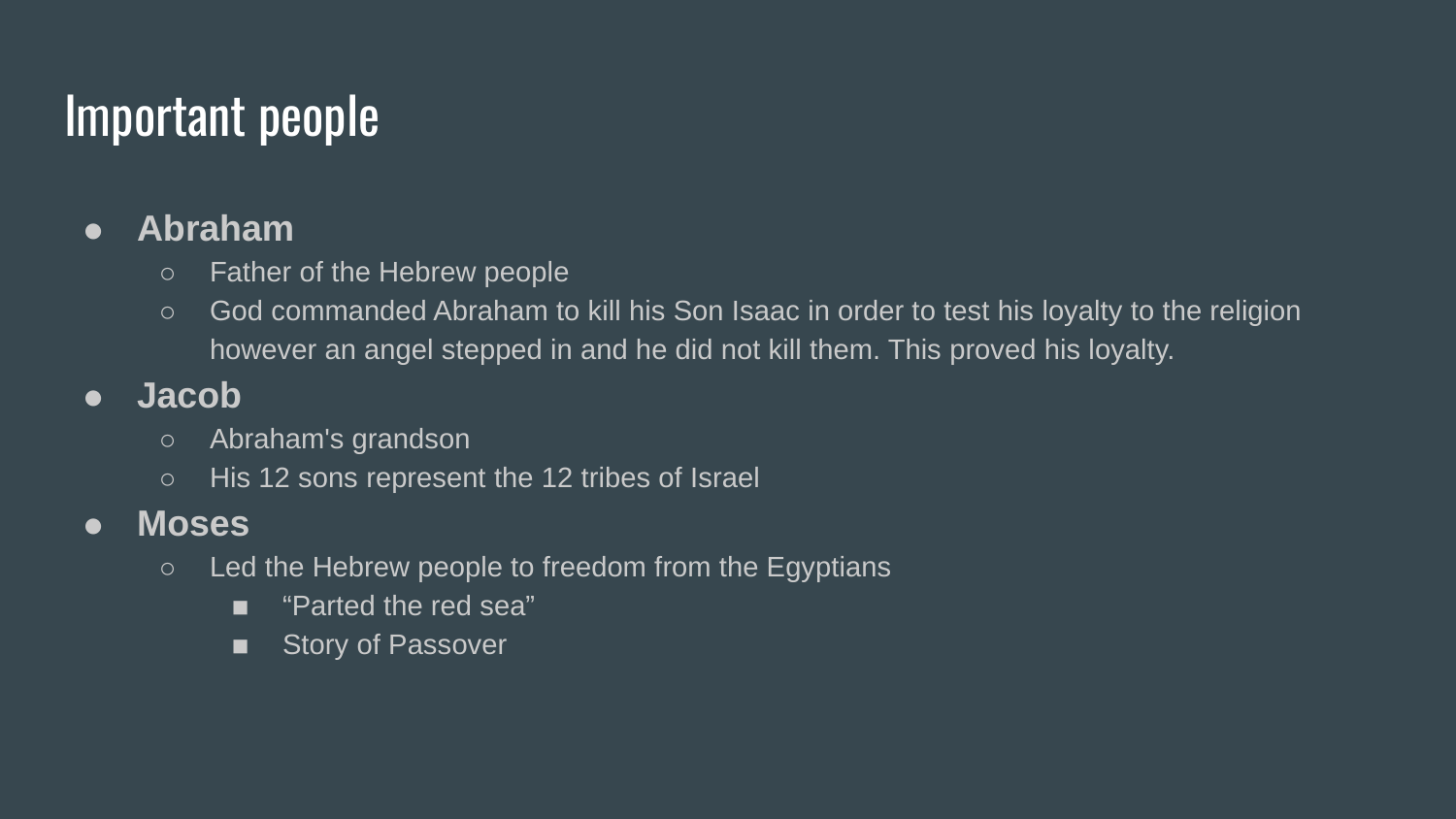

# Important people
Abraham
Father of the Hebrew people
God commanded Abraham to kill his Son Isaac in order to test his loyalty to the religion however an angel stepped in and he did not kill them. This proved his loyalty.
Jacob
Abraham's grandson
His 12 sons represent the 12 tribes of Israel
Moses
Led the Hebrew people to freedom from the Egyptians
“Parted the red sea”
Story of Passover